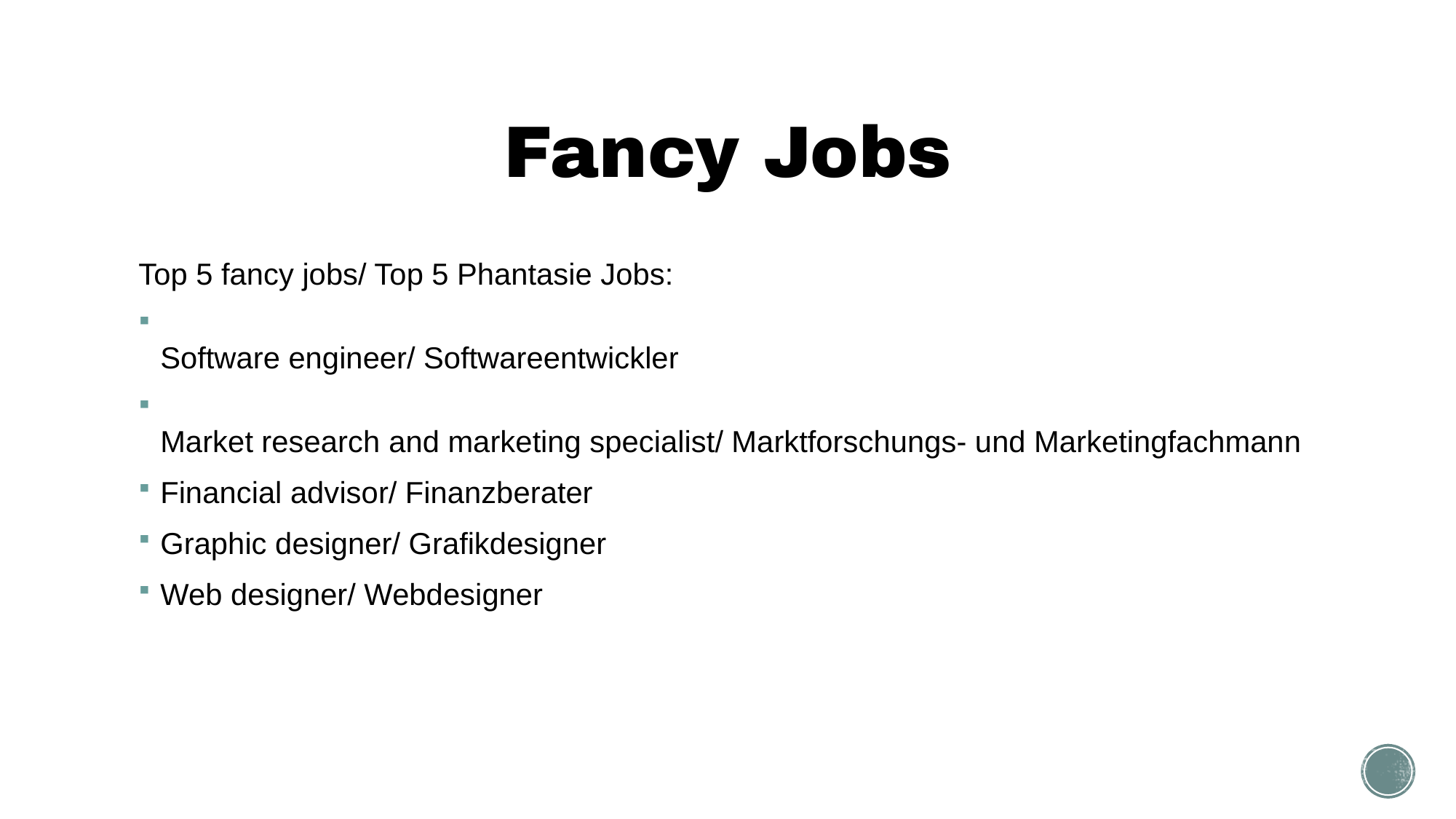

# Fancy Jobs
Top 5 fancy jobs/ Top 5 Phantasie Jobs:
Software engineer/ Softwareentwickler
Market research and marketing specialist/ Marktforschungs- und Marketingfachmann
Financial advisor/ Finanzberater
Graphic designer/ Grafikdesigner
Web designer/ Webdesigner